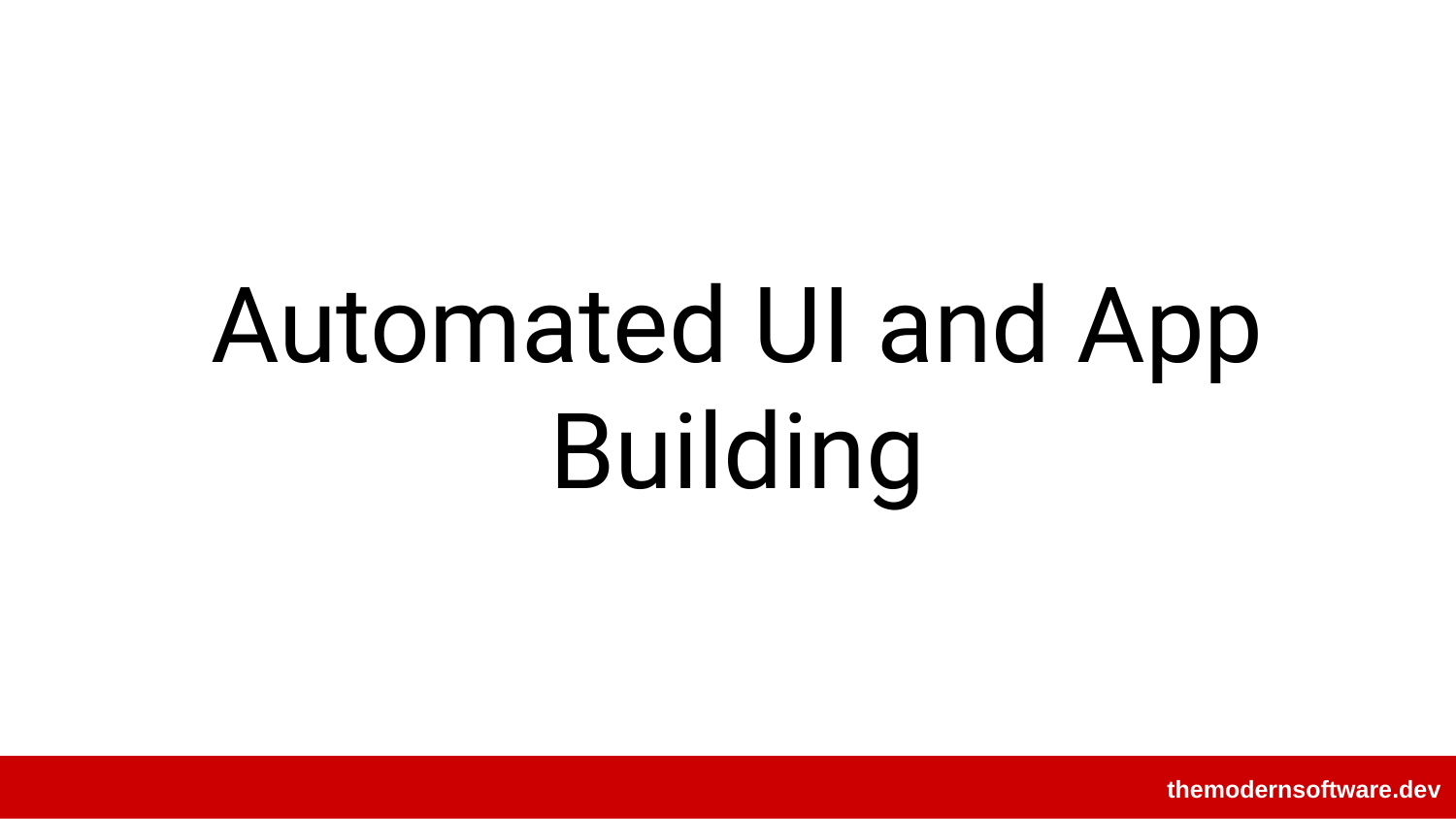

# Automated UI and App Building

themodernsoftware.dev